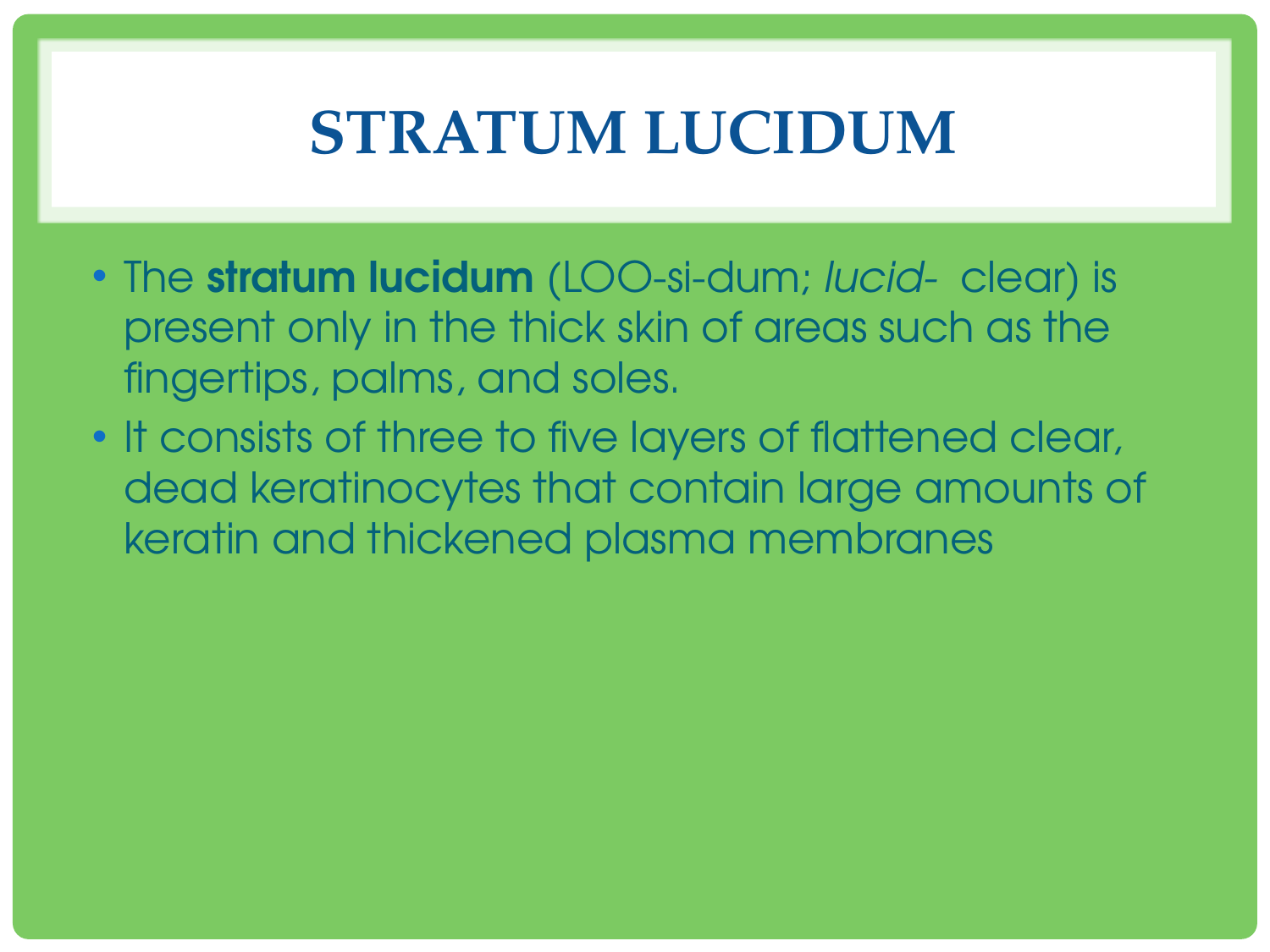

# Stratum LUCIDUM
The stratum lucidum (LOO-si-dum; lucid-  clear) is present only in the thick skin of areas such as the fingertips, palms, and soles.
It consists of three to five layers of flattened clear, dead keratinocytes that contain large amounts of keratin and thickened plasma membranes